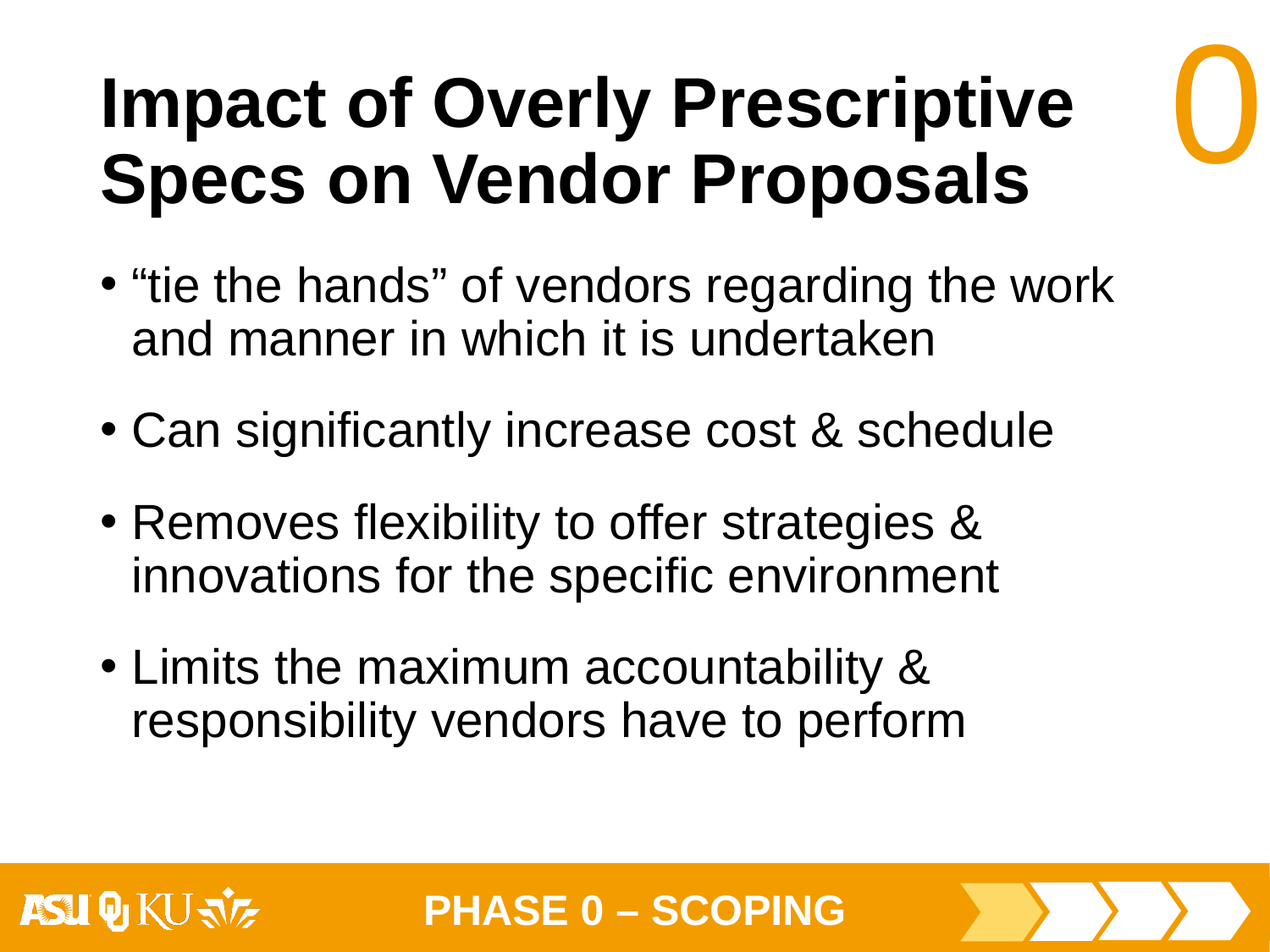

# Impact of Overly Prescriptive Specs on Vendor Proposals
“tie the hands” of vendors regarding the work and manner in which it is undertaken
Can significantly increase cost & schedule
Removes flexibility to offer strategies & innovations for the specific environment
Limits the maximum accountability & responsibility vendors have to perform